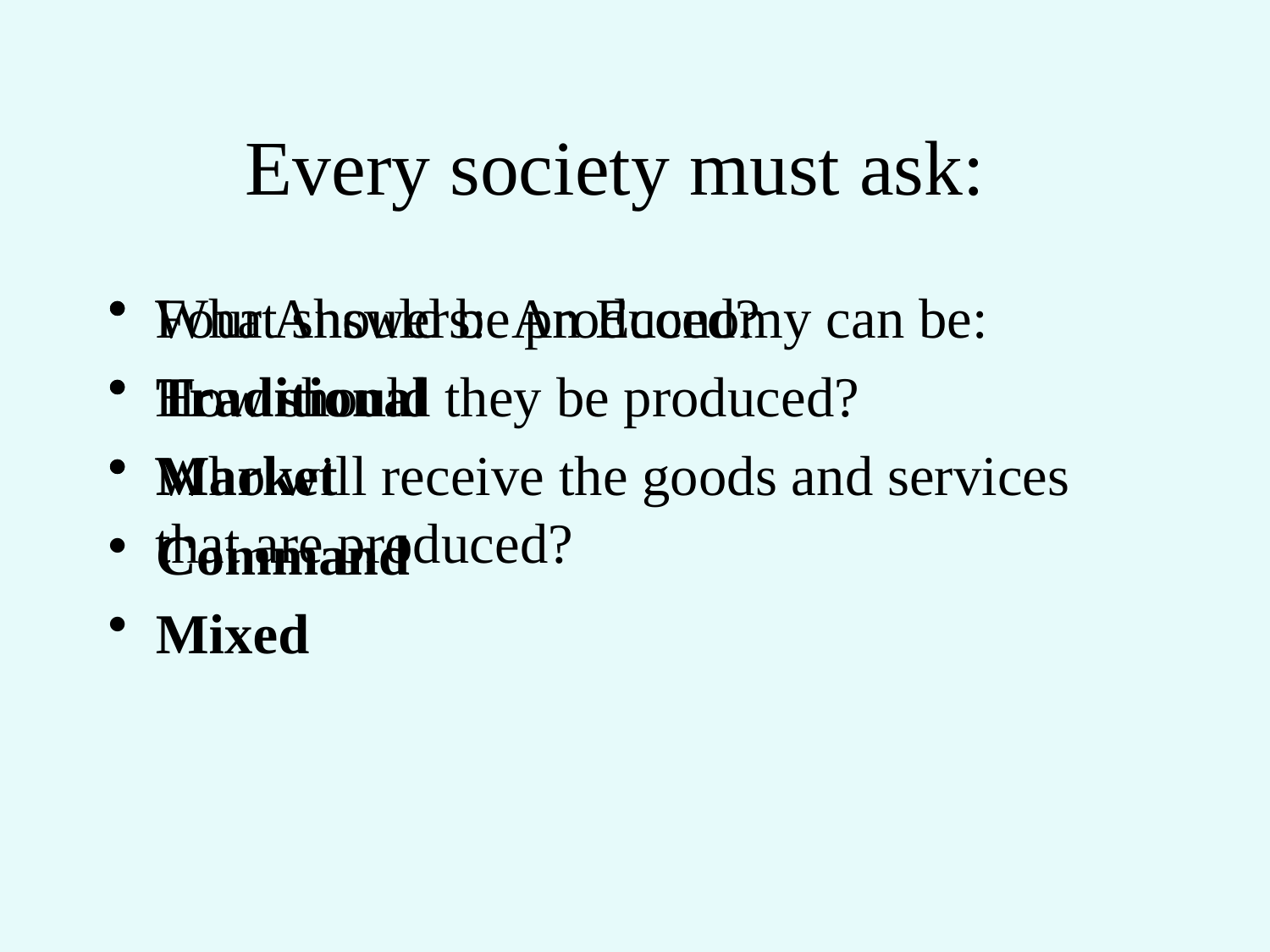

# Every society must ask:
What should be produced?
How should they be produced?
Who will receive the goods and services that are produced?
Four Answers:  An Economy can be:
Traditional
Market
Command
Mixed